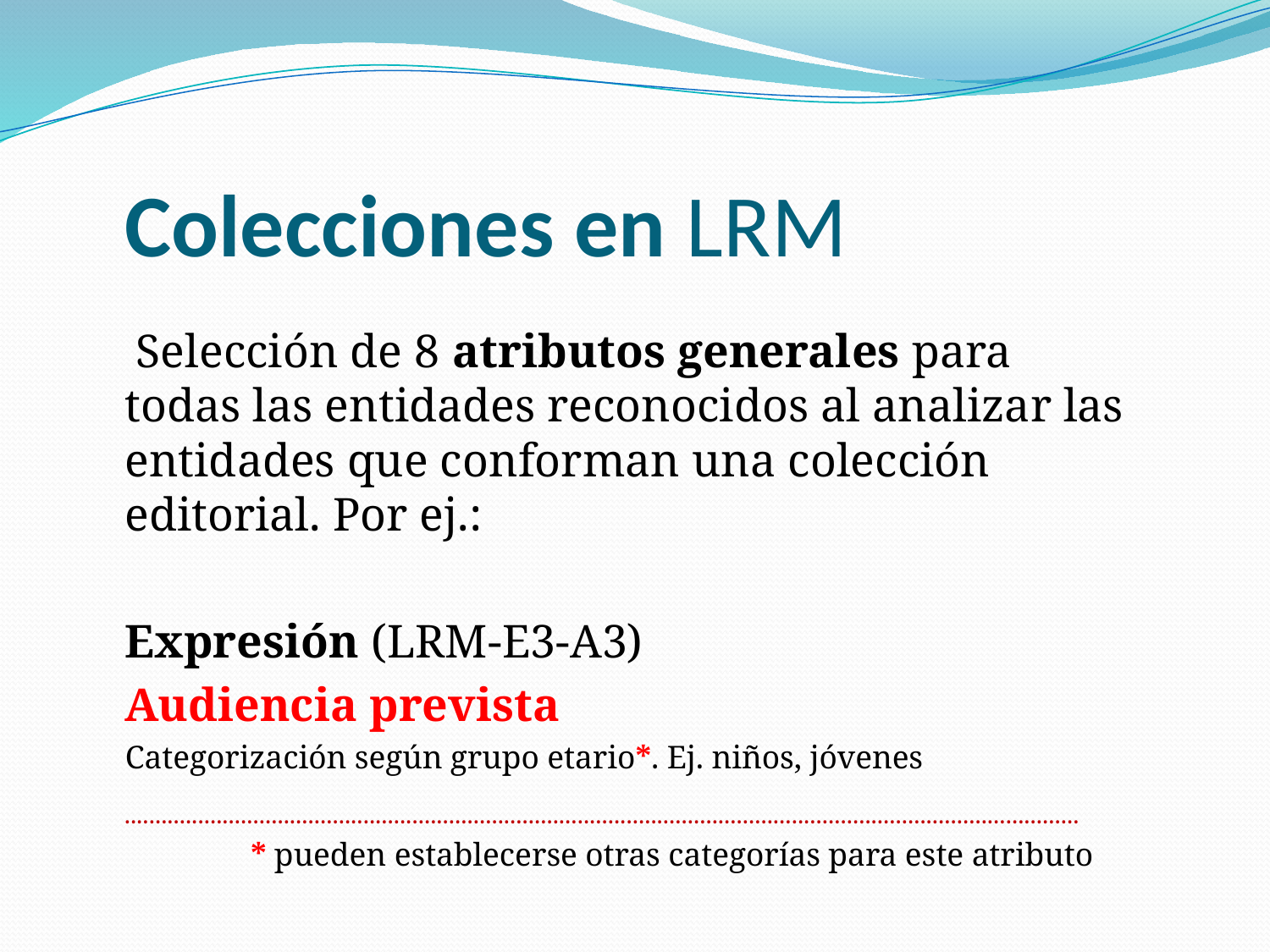

# Colecciones en LRM
 Selección de 8 atributos generales para todas las entidades reconocidos al analizar las entidades que conforman una colección editorial. Por ej.:

		Expresión (LRM-E3-A3)
		Audiencia prevista
		Categorización según grupo etario*. Ej. niños, jóvenes

............................................................................................................................................................
	* pueden establecerse otras categorías para este atributo